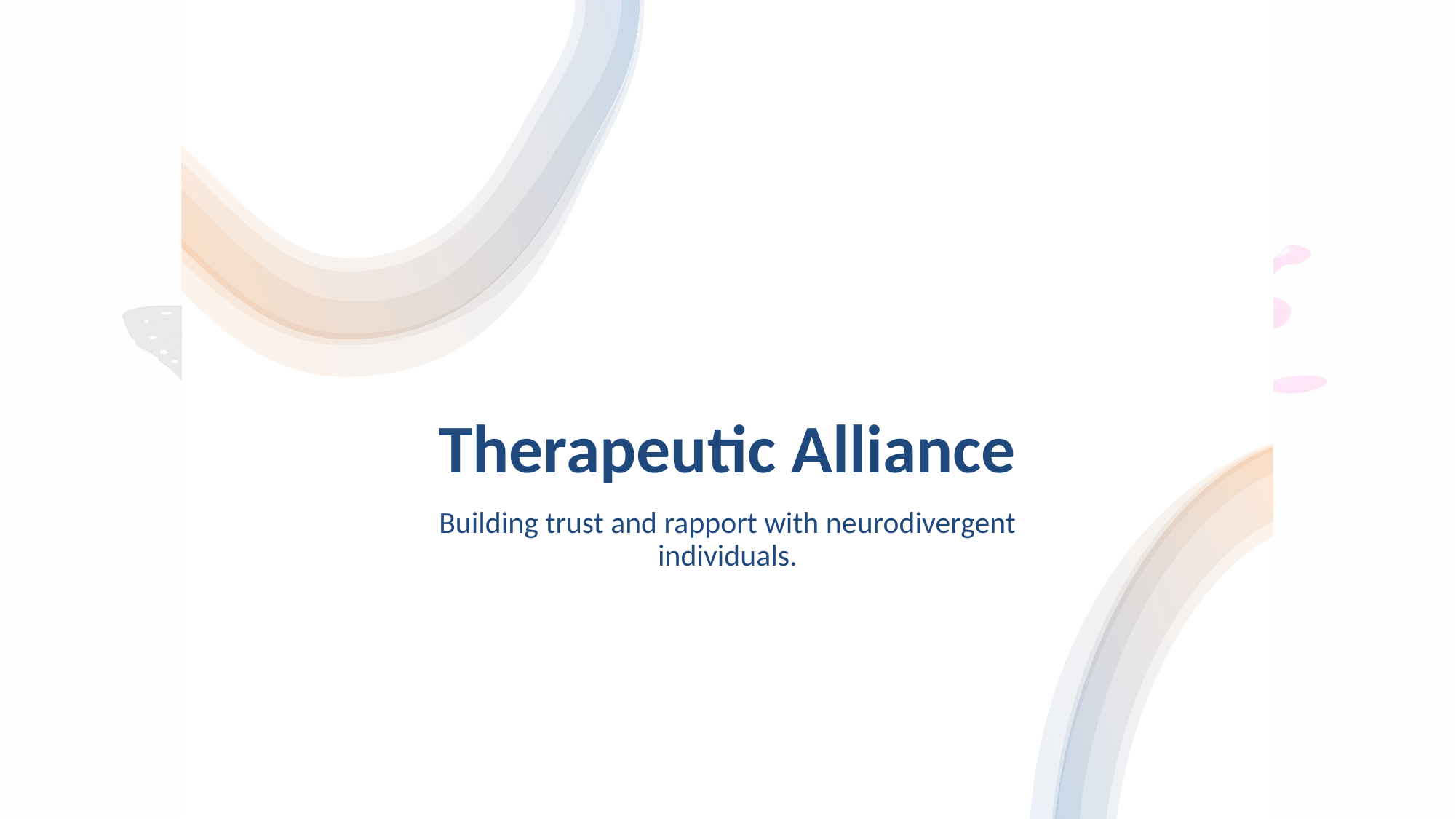

# Therapeutic Alliance
Building trust and rapport with neurodivergent individuals.